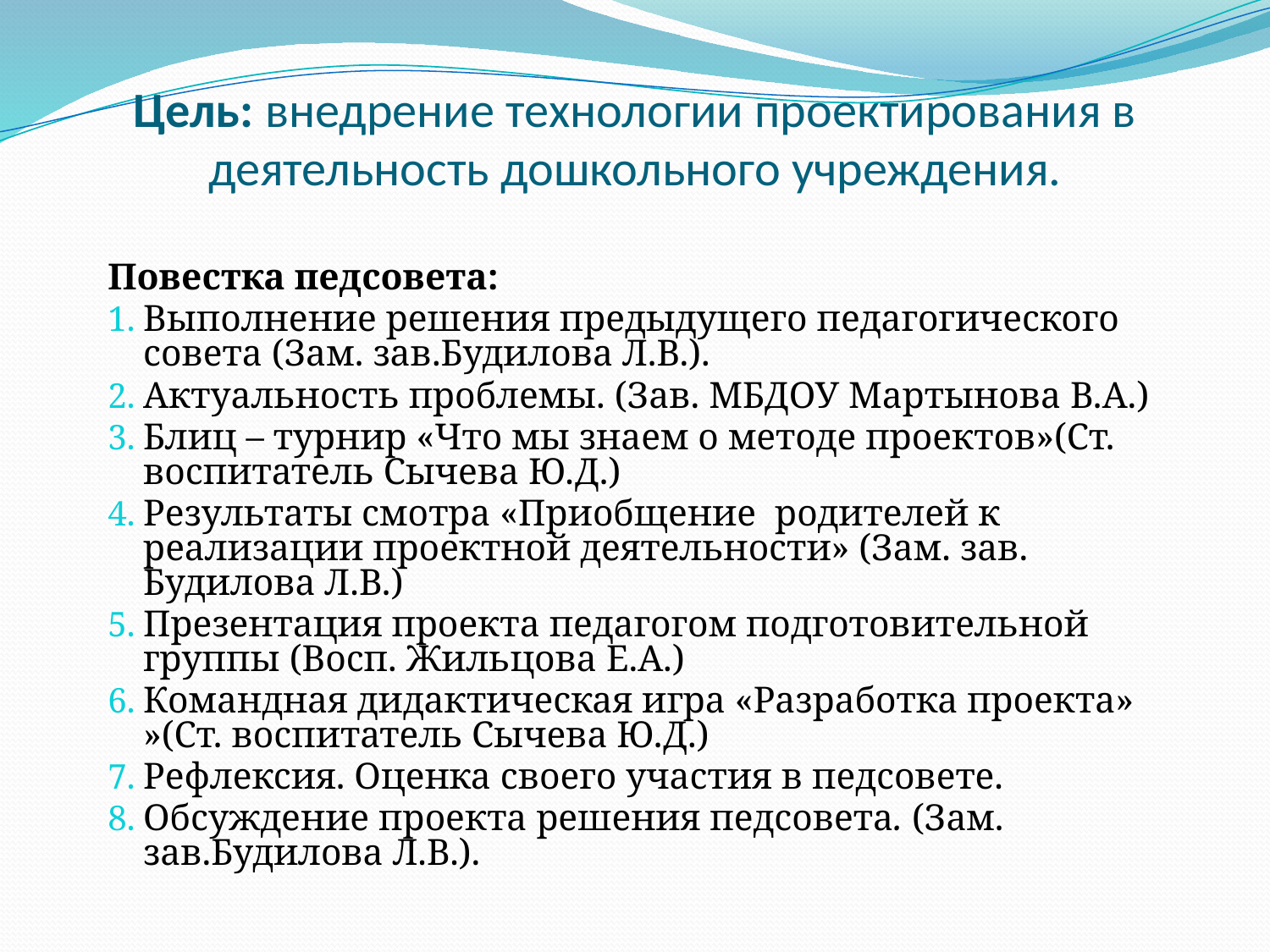

# Цель: внедрение технологии проектирования в деятельность дошкольного учреждения.
Повестка педсовета:
Выполнение решения предыдущего педагогического совета (Зам. зав.Будилова Л.В.).
Актуальность проблемы. (Зав. МБДОУ Мартынова В.А.)
Блиц – турнир «Что мы знаем о методе проектов»(Ст. воспитатель Сычева Ю.Д.)
Результаты смотра «Приобщение  родителей к реализации проектной деятельности» (Зам. зав. Будилова Л.В.)
Презентация проекта педагогом подготовительной группы (Восп. Жильцова Е.А.)
Командная дидактическая игра «Разработка проекта» »(Ст. воспитатель Сычева Ю.Д.)
Рефлексия. Оценка своего участия в педсовете.
Обсуждение проекта решения педсовета. (Зам. зав.Будилова Л.В.).